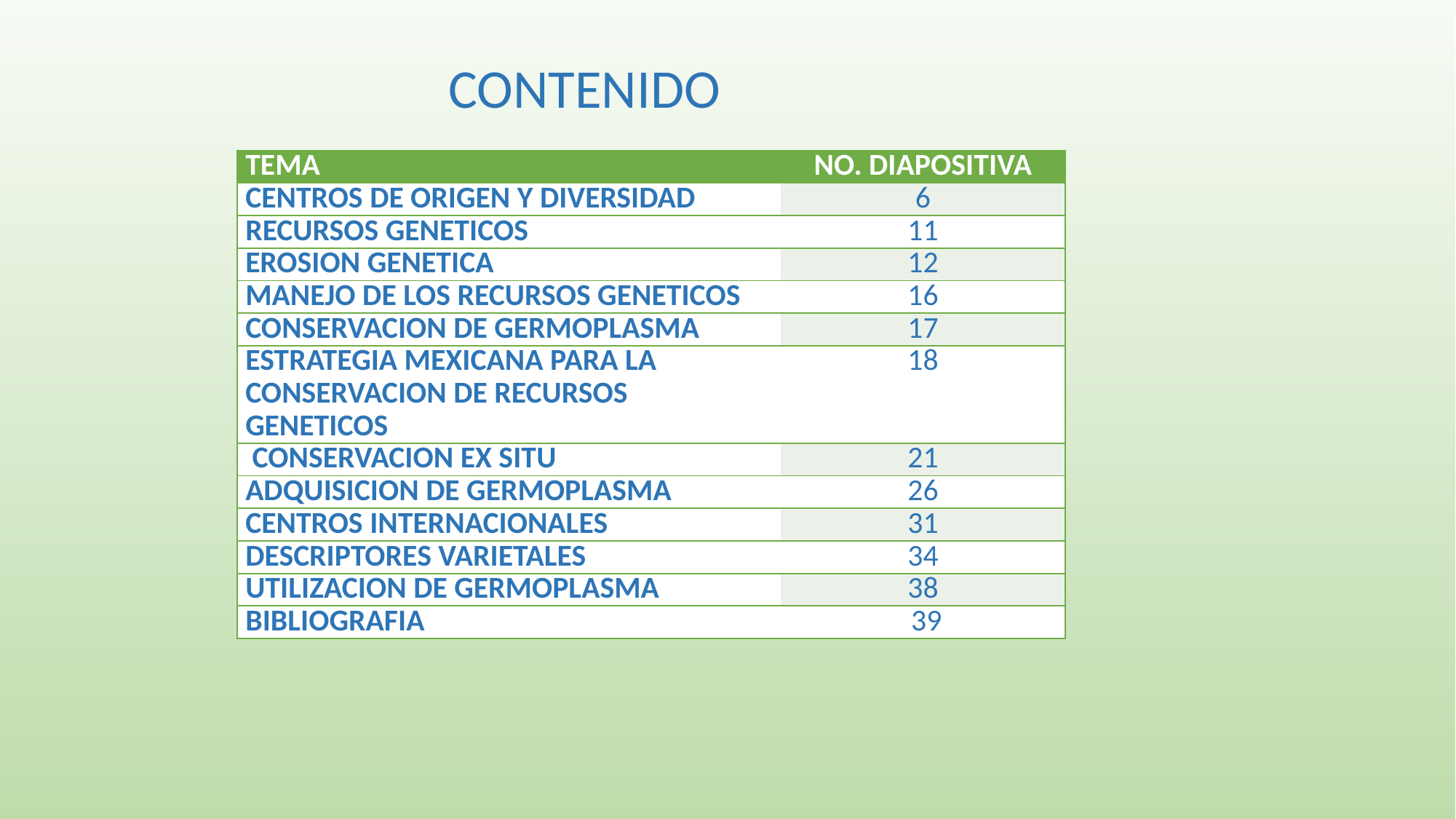

# CONTENIDO
| TEMA | NO. DIAPOSITIVA |
| --- | --- |
| CENTROS DE ORIGEN Y DIVERSIDAD | 6 |
| RECURSOS GENETICOS | 11 |
| EROSION GENETICA | 12 |
| MANEJO DE LOS RECURSOS GENETICOS | 16 |
| CONSERVACION DE GERMOPLASMA | 17 |
| ESTRATEGIA MEXICANA PARA LA CONSERVACION DE RECURSOS GENETICOS | 18 |
| CONSERVACION EX SITU | 21 |
| ADQUISICION DE GERMOPLASMA | 26 |
| CENTROS INTERNACIONALES | 31 |
| DESCRIPTORES VARIETALES | 34 |
| UTILIZACION DE GERMOPLASMA | 38 |
| BIBLIOGRAFIA | 39 |